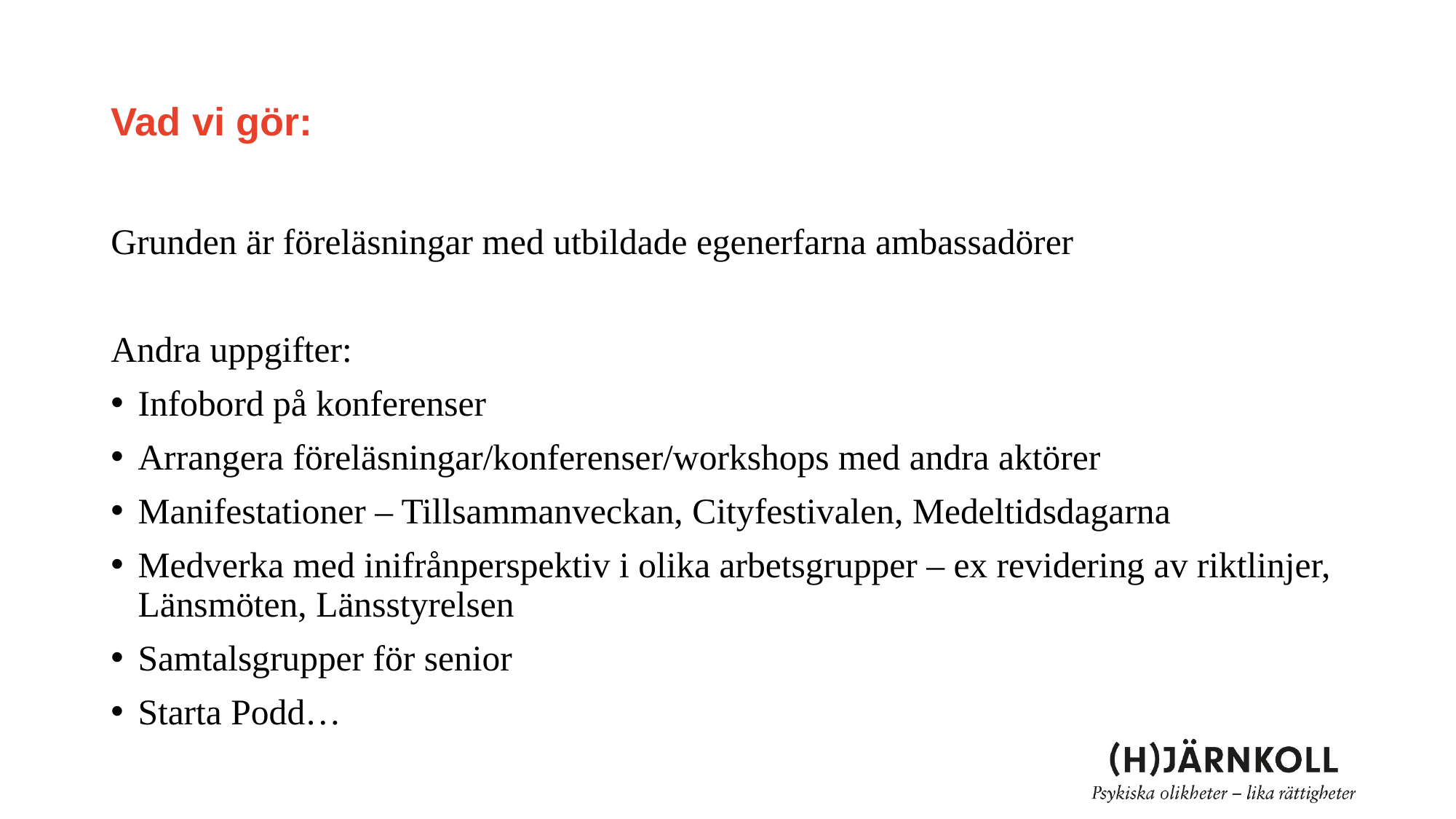

# Vad vi gör:
Grunden är föreläsningar med utbildade egenerfarna ambassadörer

Andra uppgifter:
Infobord på konferenser
Arrangera föreläsningar/konferenser/workshops med andra aktörer
Manifestationer – Tillsammanveckan, Cityfestivalen, Medeltidsdagarna
Medverka med inifrånperspektiv i olika arbetsgrupper – ex revidering av riktlinjer, Länsmöten, Länsstyrelsen
Samtalsgrupper för senior
Starta Podd…